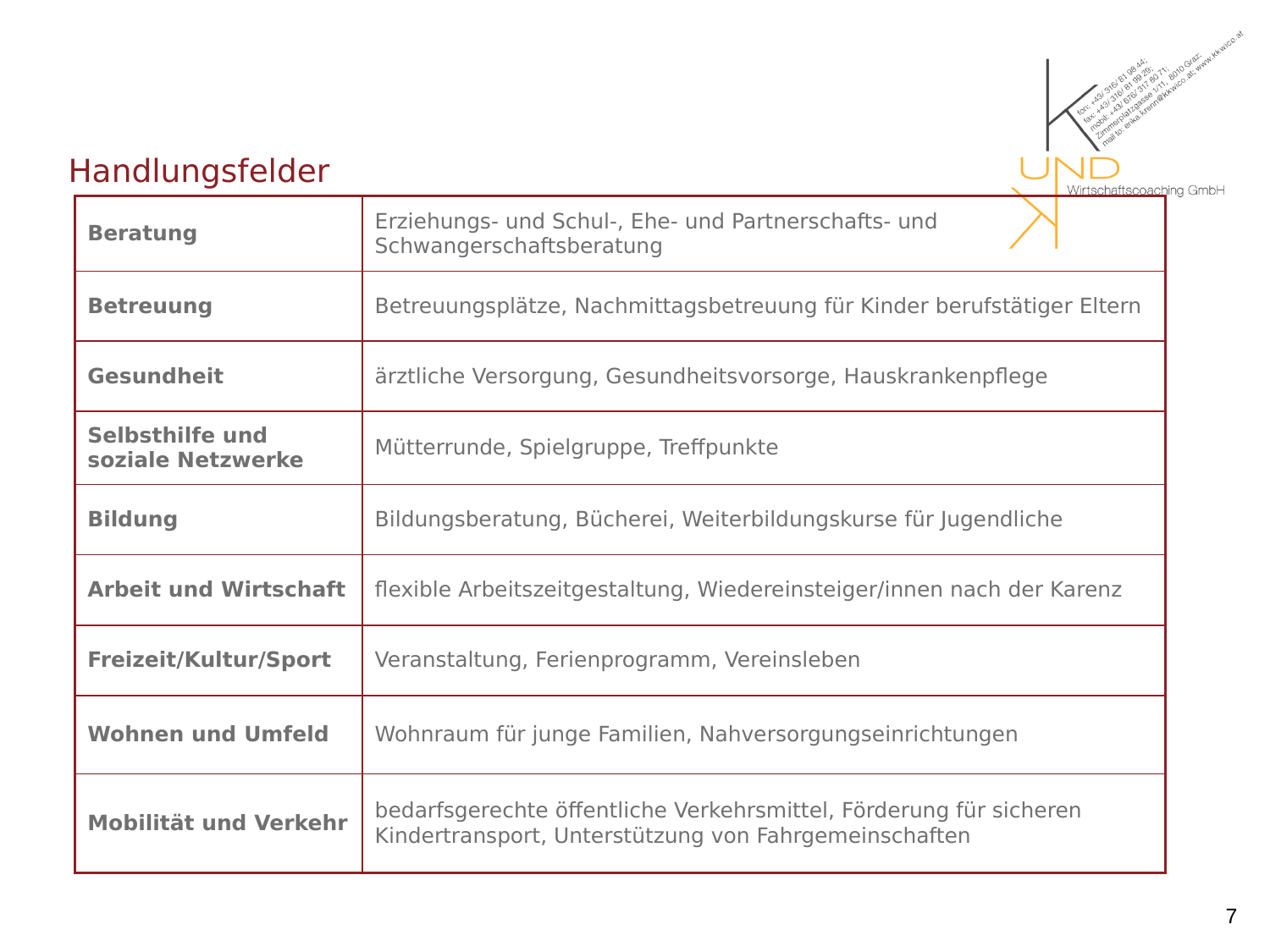

Handlungsfelder
| Beratung | Erziehungs- und Schul-, Ehe- und Partnerschafts- und Schwangerschaftsberatung |
| --- | --- |
| Betreuung | Betreuungsplätze, Nachmittagsbetreuung für Kinder berufstätiger Eltern |
| Gesundheit | ärztliche Versorgung, Gesundheitsvorsorge, Hauskrankenpflege |
| Selbsthilfe und soziale Netzwerke | Mütterrunde, Spielgruppe, Treffpunkte |
| Bildung | Bildungsberatung, Bücherei, Weiterbildungskurse für Jugendliche |
| Arbeit und Wirtschaft | flexible Arbeitszeitgestaltung, Wiedereinsteiger/innen nach der Karenz |
| Freizeit/Kultur/Sport | Veranstaltung, Ferienprogramm, Vereinsleben |
| Wohnen und Umfeld | Wohnraum für junge Familien, Nahversorgungseinrichtungen |
| Mobilität und Verkehr | bedarfsgerechte öffentliche Verkehrsmittel, Förderung für sicheren Kindertransport, Unterstützung von Fahrgemeinschaften |
Palz & Partner KEG – Baden